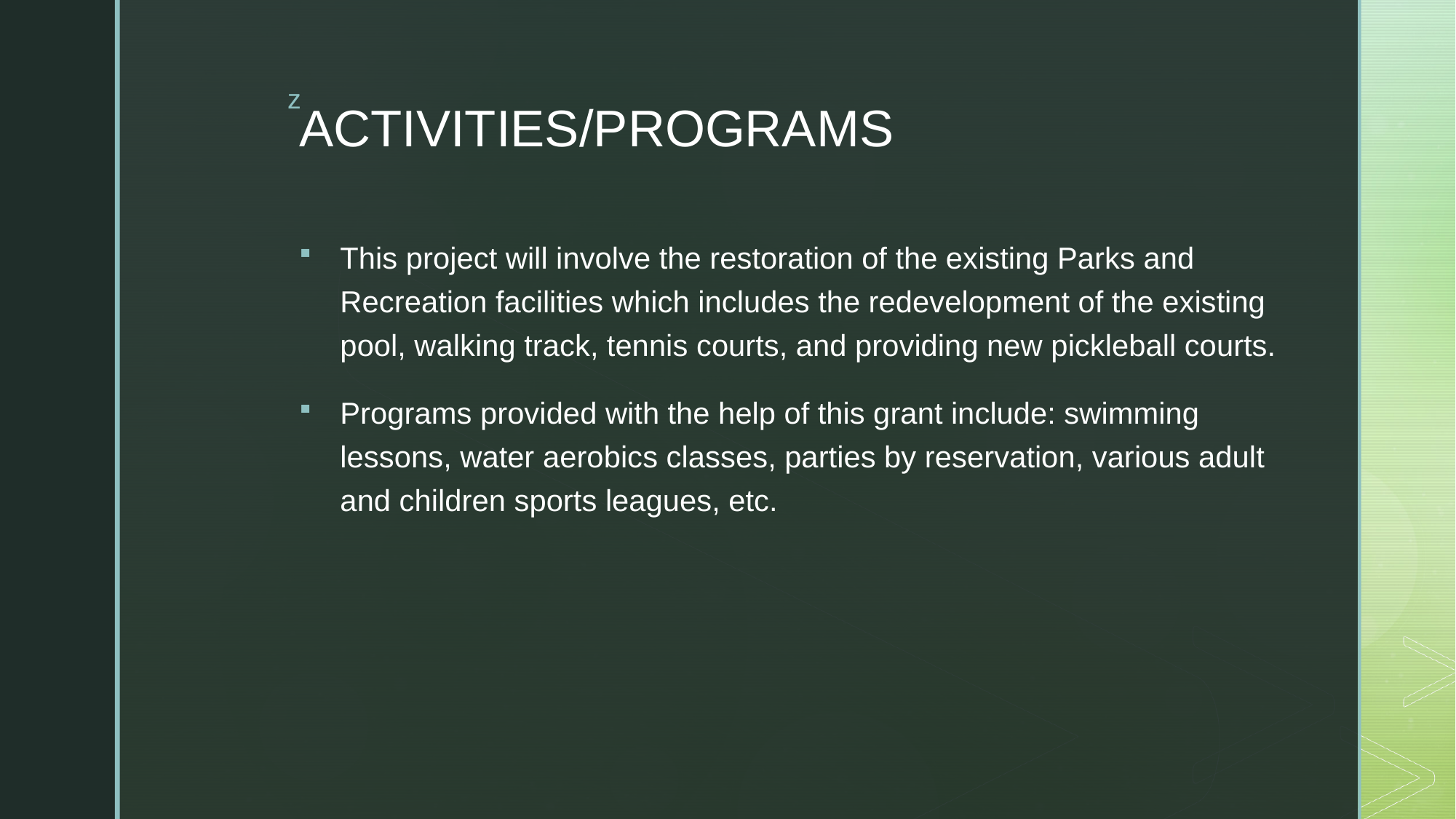

# ACTIVITIES/PROGRAMS
This project will involve the restoration of the existing Parks and Recreation facilities which includes the redevelopment of the existing pool, walking track, tennis courts, and providing new pickleball courts.
Programs provided with the help of this grant include: swimming lessons, water aerobics classes, parties by reservation, various adult and children sports leagues, etc.